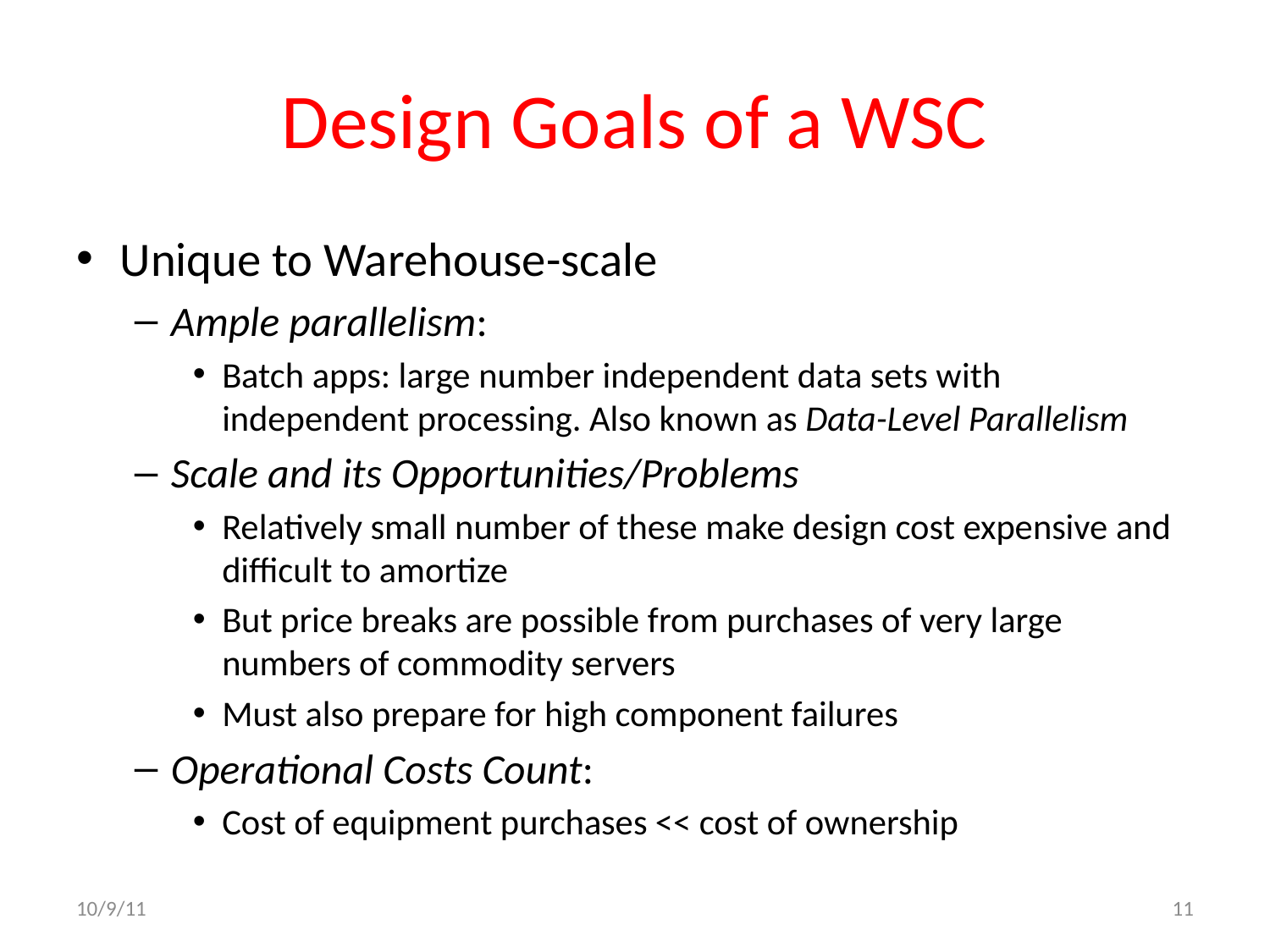

# Design Goals of a WSC
Unique to Warehouse-scale
Ample parallelism:
Batch apps: large number independent data sets with independent processing. Also known as Data-Level Parallelism
Scale and its Opportunities/Problems
Relatively small number of these make design cost expensive and difficult to amortize
But price breaks are possible from purchases of very large numbers of commodity servers
Must also prepare for high component failures
Operational Costs Count:
Cost of equipment purchases << cost of ownership
10/9/11
11